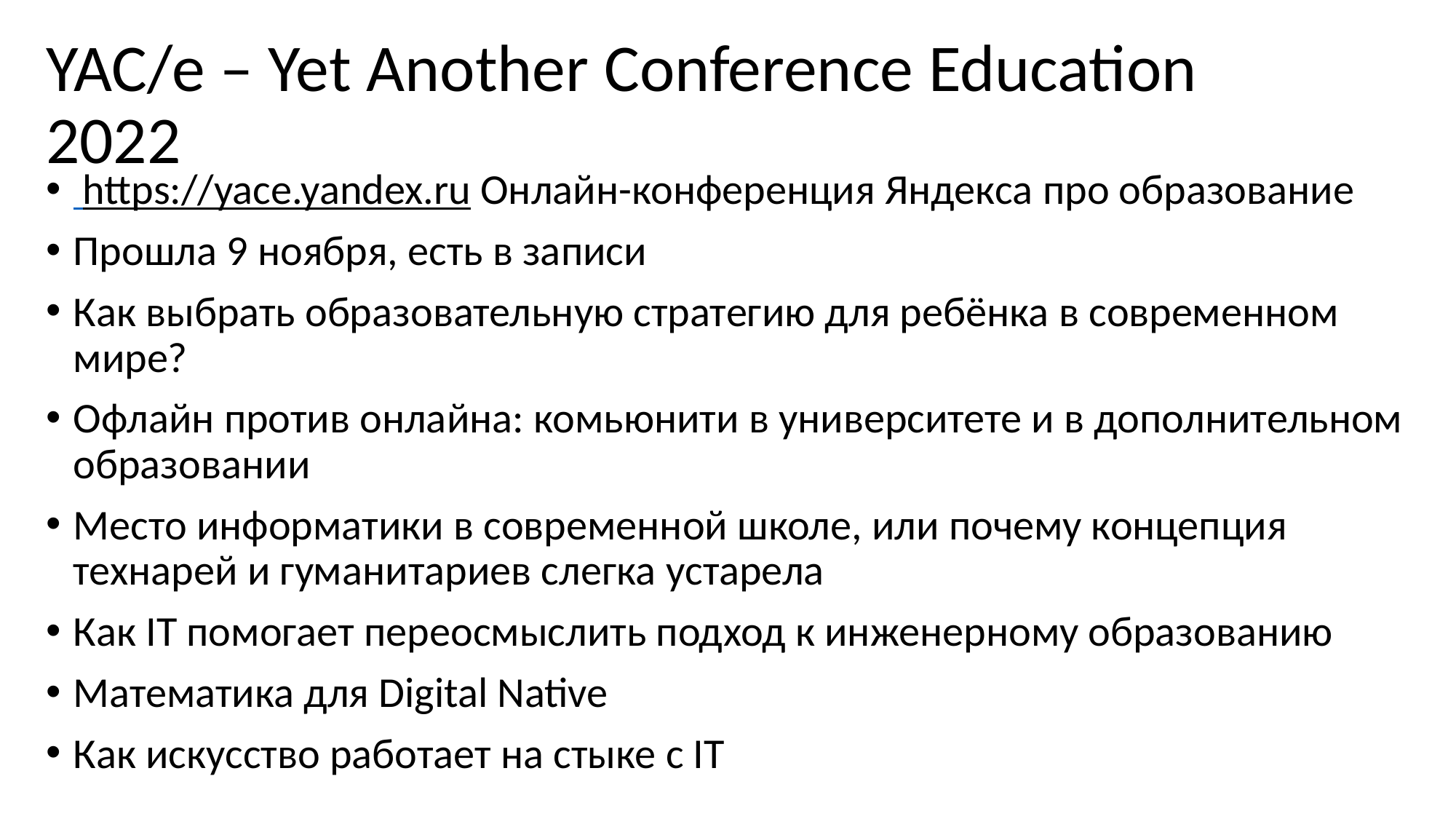

# YAC/e – Yet Another Conference Education 2022
 https://yace.yandex.ru Онлайн-конференция Яндекса про образование
Прошла 9 ноября, есть в записи
Как выбрать образовательную стратегию для ребёнка в современном мире?
Офлайн против онлайна: комьюнити в университете и в дополнительном образовании
Место информатики в современной школе, или почему концепция технарей и гуманитариев слегка устарела
Как IT помогает переосмыслить подход к инженерному образованию
Математика для Digital Native
Как искусство работает на стыке с IT